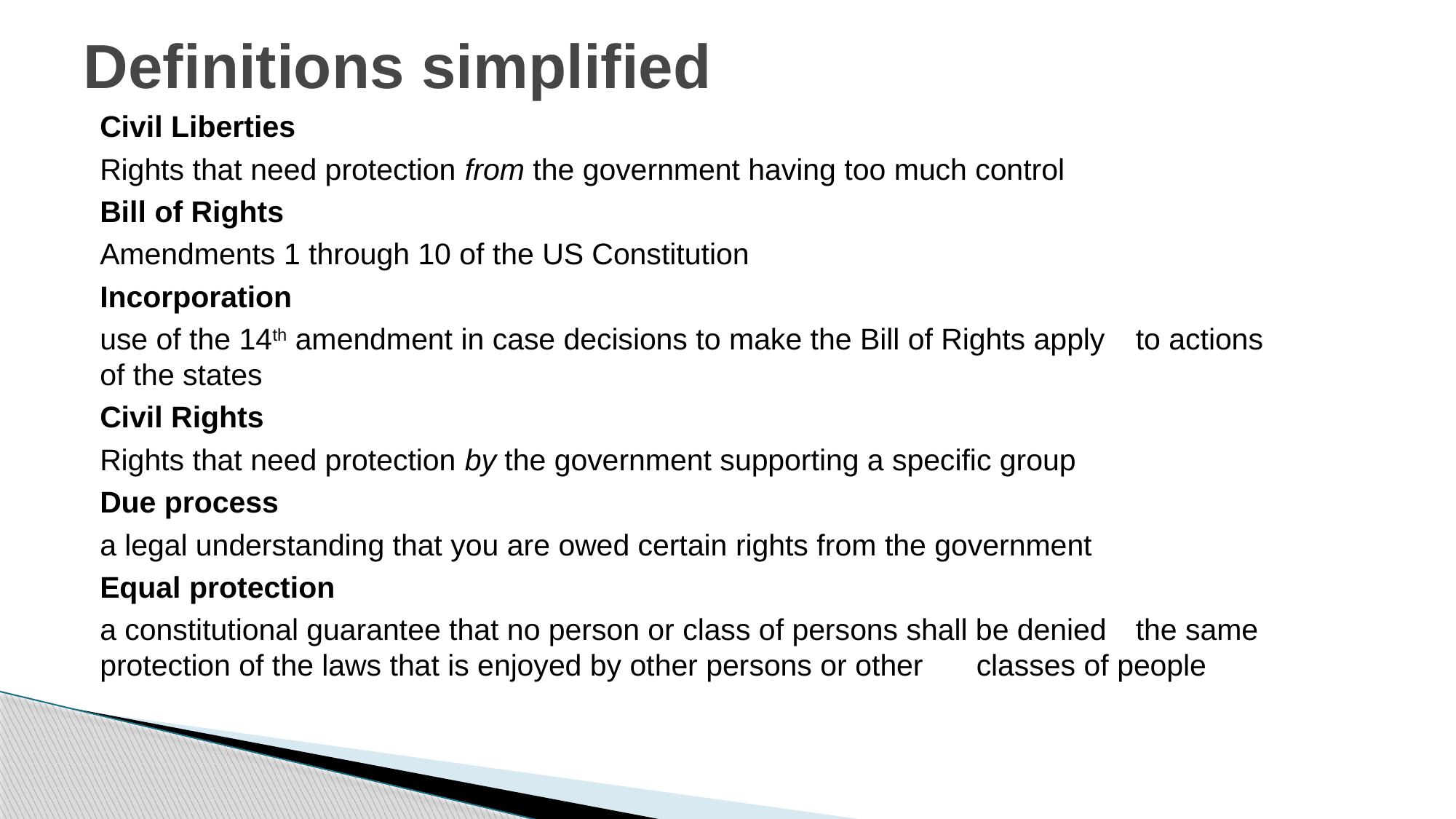

# Definitions simplified
Civil Liberties
	Rights that need protection from the government having too much control
Bill of Rights
	Amendments 1 through 10 of the US Constitution
Incorporation
	use of the 14th amendment in case decisions to make the Bill of Rights apply 	to actions of the states
Civil Rights
	Rights that need protection by the government supporting a specific group
Due process
	a legal understanding that you are owed certain rights from the government
Equal protection
	a constitutional guarantee that no person or class of persons shall be denied 	the same protection of the laws that is enjoyed by other persons or other 	classes of people